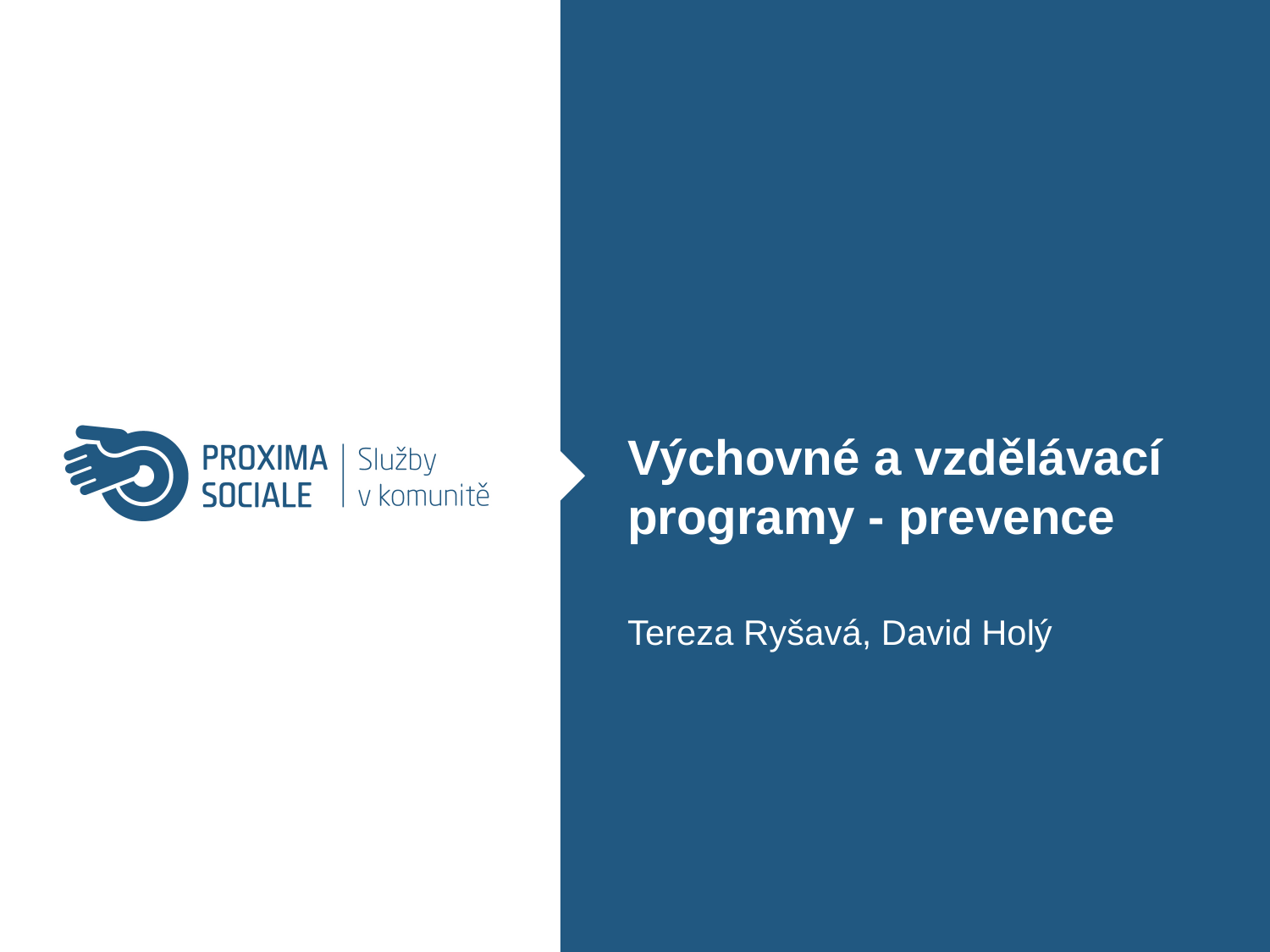

Výchovné a vzdělávací programy - prevence
Tereza Ryšavá, David Holý